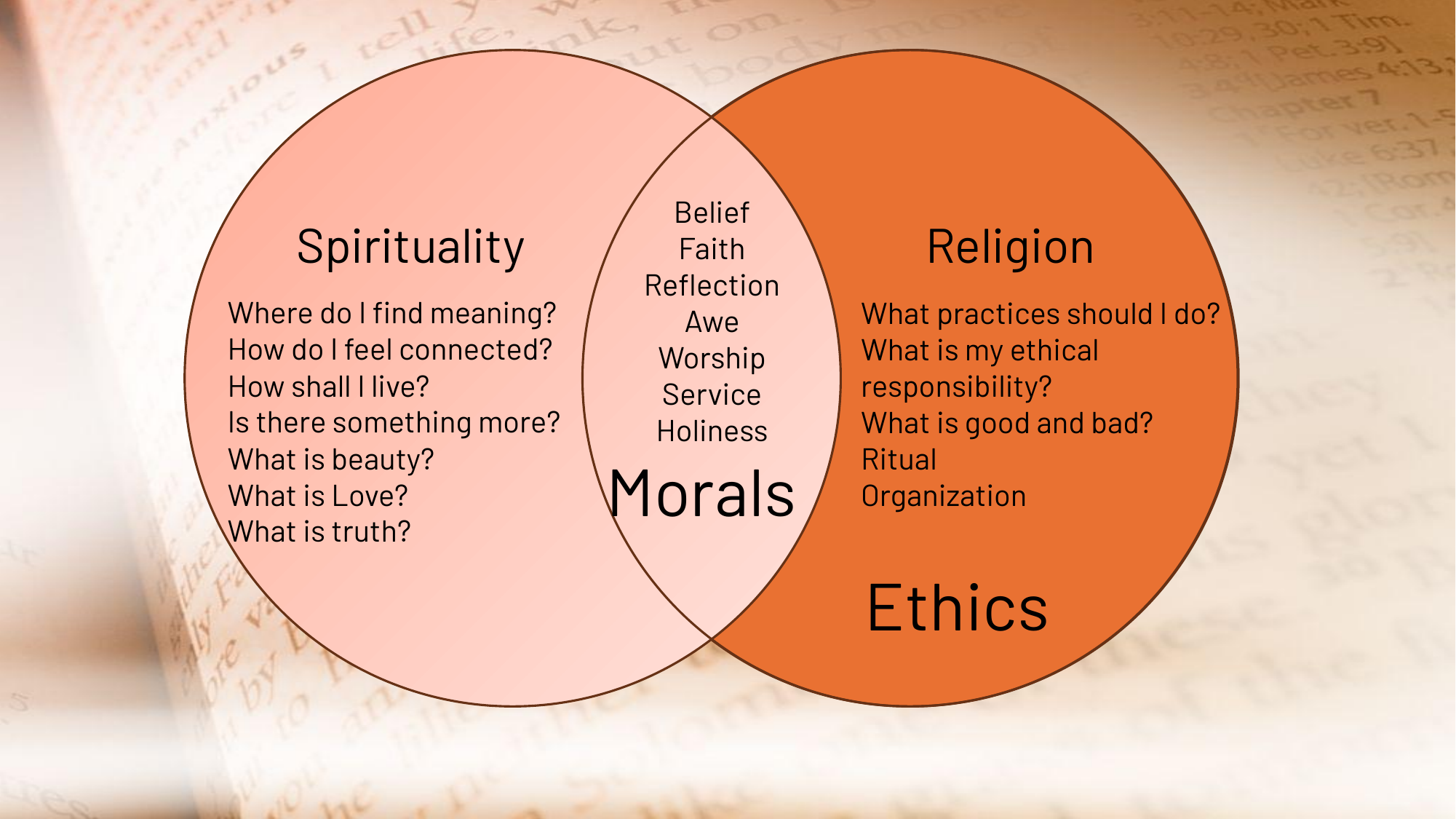

Belief
Faith
Reflection
Awe
Worship
Service
Holiness
Spirituality
Religion
Where do I find meaning?
How do I feel connected?
How shall I live?
Is there something more?
What is beauty?
What is Love?
What is truth?

What practices should I do?
What is my ethical responsibility?
What is good and bad?
Ritual
Organization
Morals
Ethics